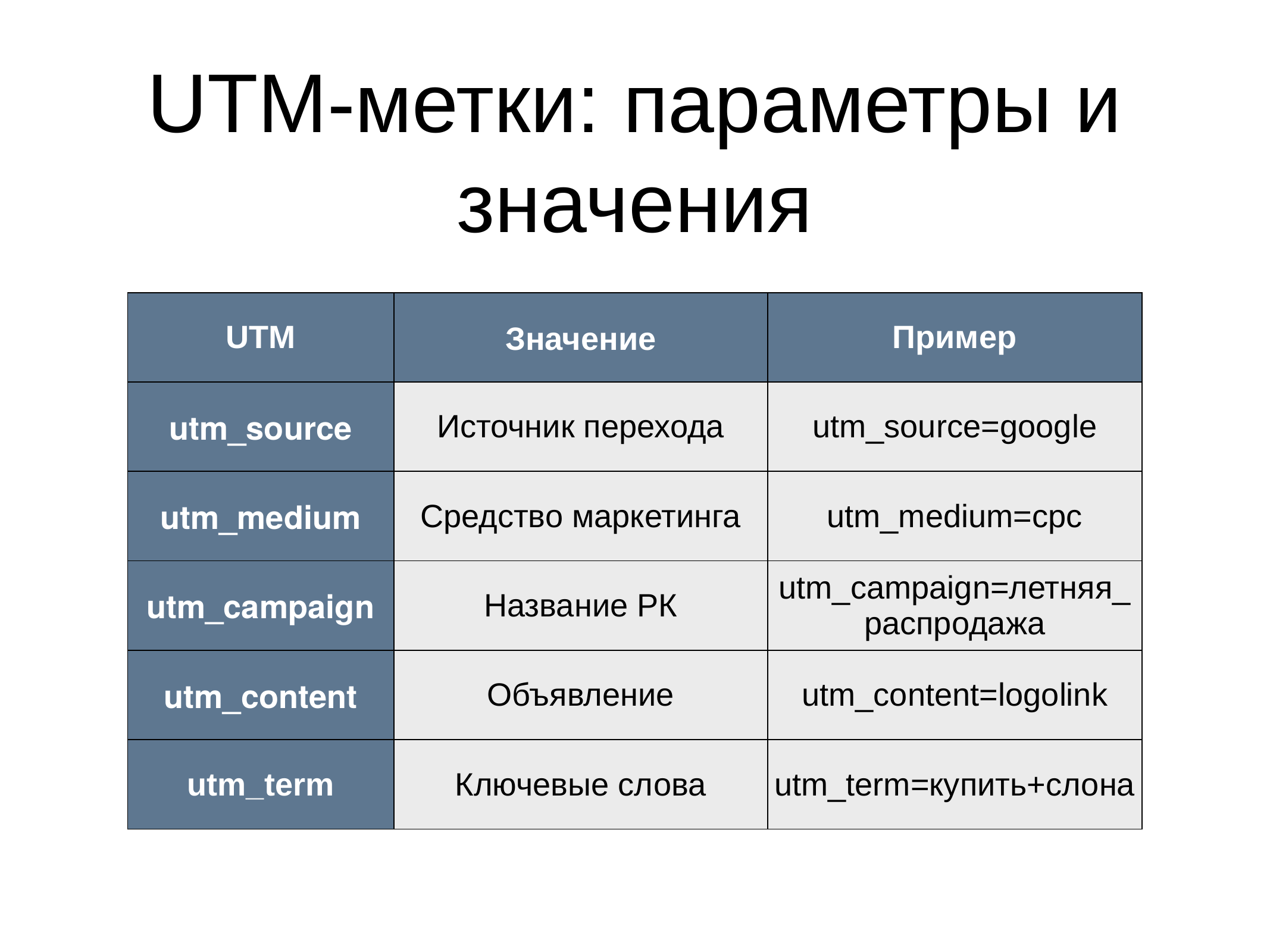

# UTM-метки: параметры и значения

| UTM | Значение | Пример |
| --- | --- | --- |
| utm\_source | Источник перехода | utm\_source=google |
| utm\_medium | Средство маркетинга | utm\_medium=cpc |
| utm\_campaign | Название РК | utm\_campaign=летняя\_распродажа |
| utm\_content | Объявление | utm\_content=logolink |
| utm\_term | Ключевые слова | utm\_term=купить+слона |